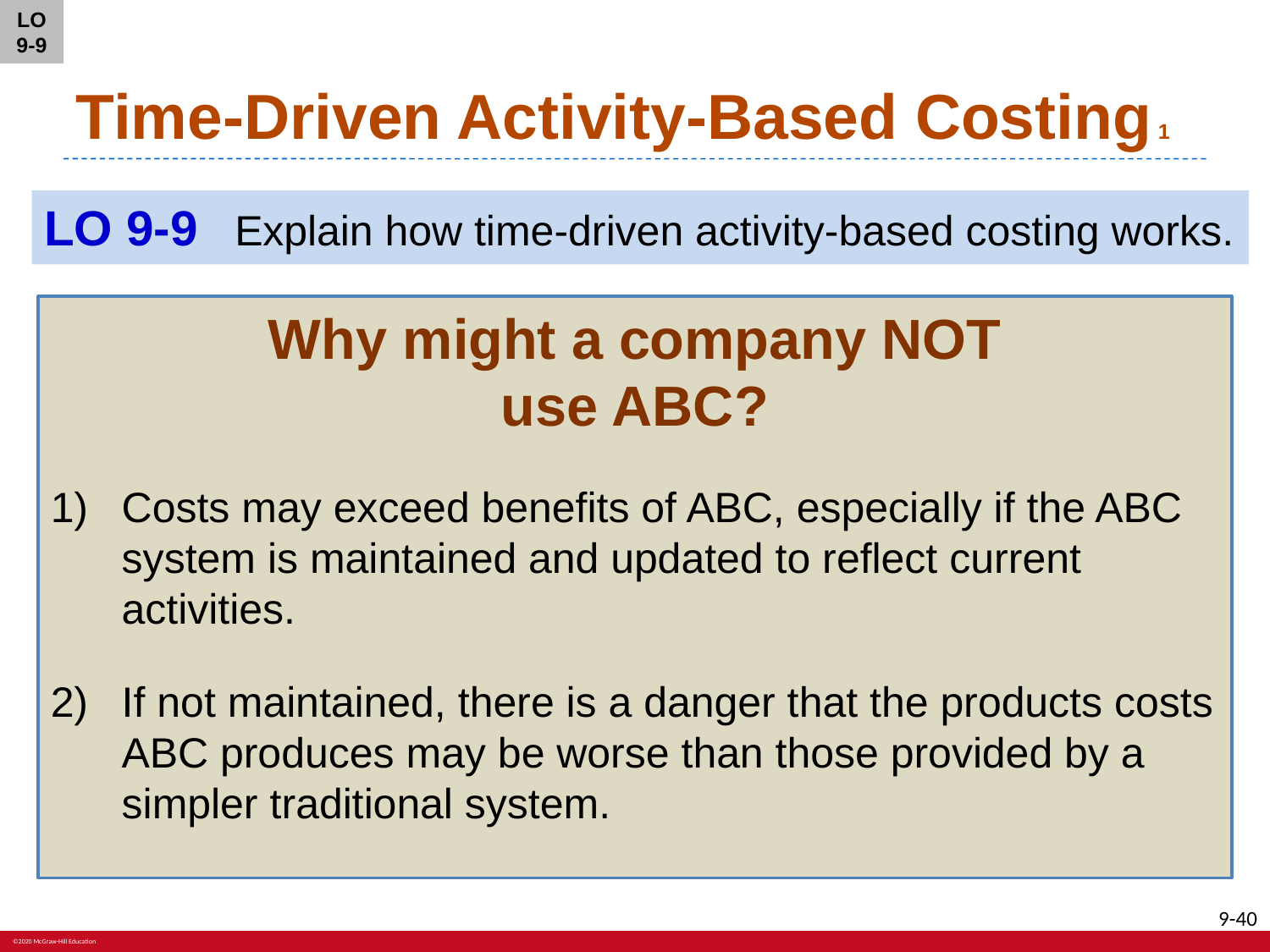

LO 9-9
# Time-Driven Activity-Based Costing 1
LO 9-9	Explain how time-driven activity-based costing works.
Why might a company NOT
use ABC?
Costs may exceed benefits of ABC, especially if the ABC
system is maintained and updated to reflect current activities.
If not maintained, there is a danger that the products costs
ABC produces may be worse than those provided by a
simpler traditional system.